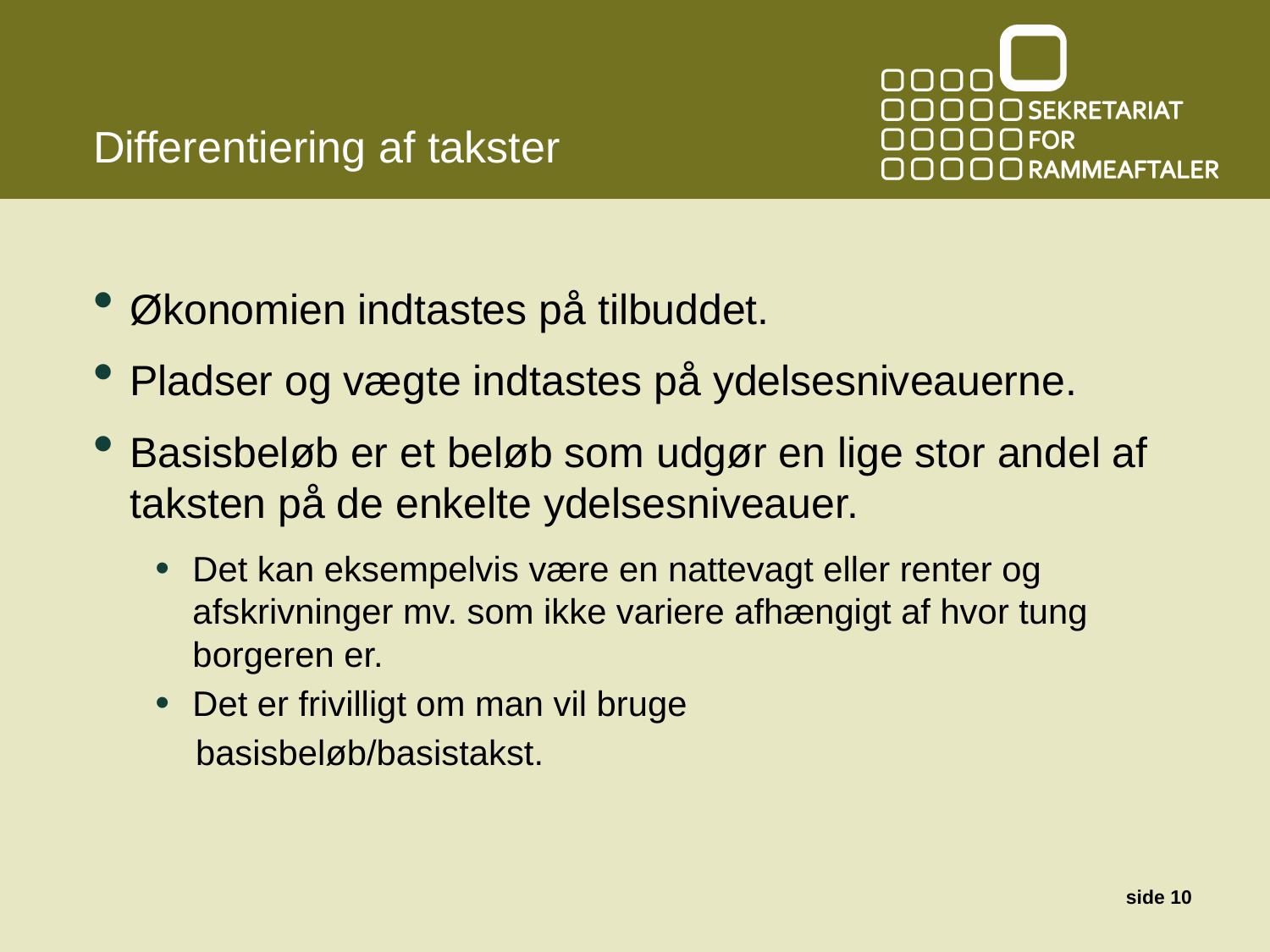

# Differentiering af takster
Økonomien indtastes på tilbuddet.
Pladser og vægte indtastes på ydelsesniveauerne.
Basisbeløb er et beløb som udgør en lige stor andel af taksten på de enkelte ydelsesniveauer.
Det kan eksempelvis være en nattevagt eller renter og afskrivninger mv. som ikke variere afhængigt af hvor tung borgeren er.
Det er frivilligt om man vil bruge
    basisbeløb/basistakst.

side 10